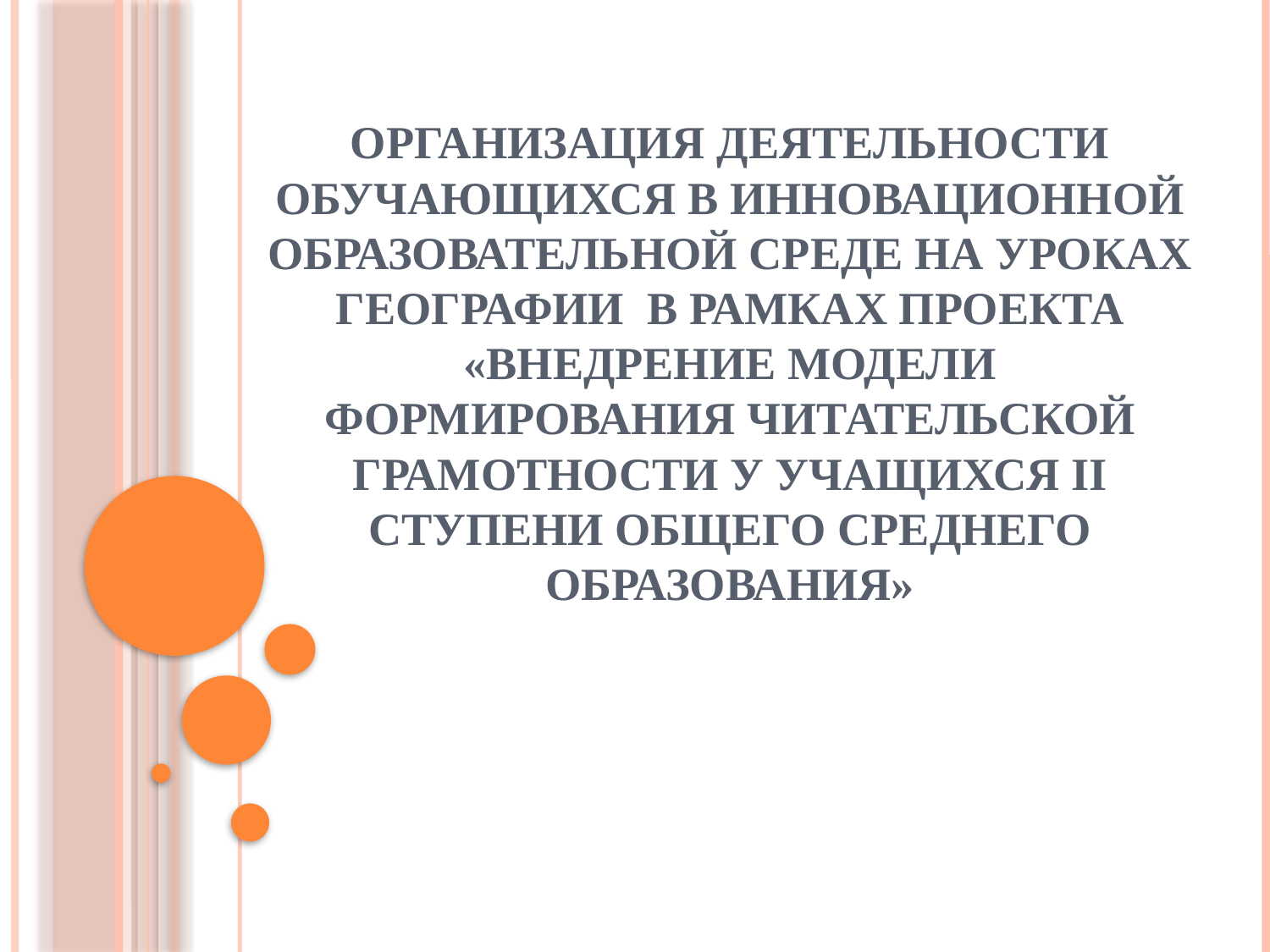

# Организация деятельности обучающихся в инновационной образовательной среде на уроках географии  в рамках проекта «Внедрение модели формирования читательской грамотности у учащихся II ступени общего среднего образования»